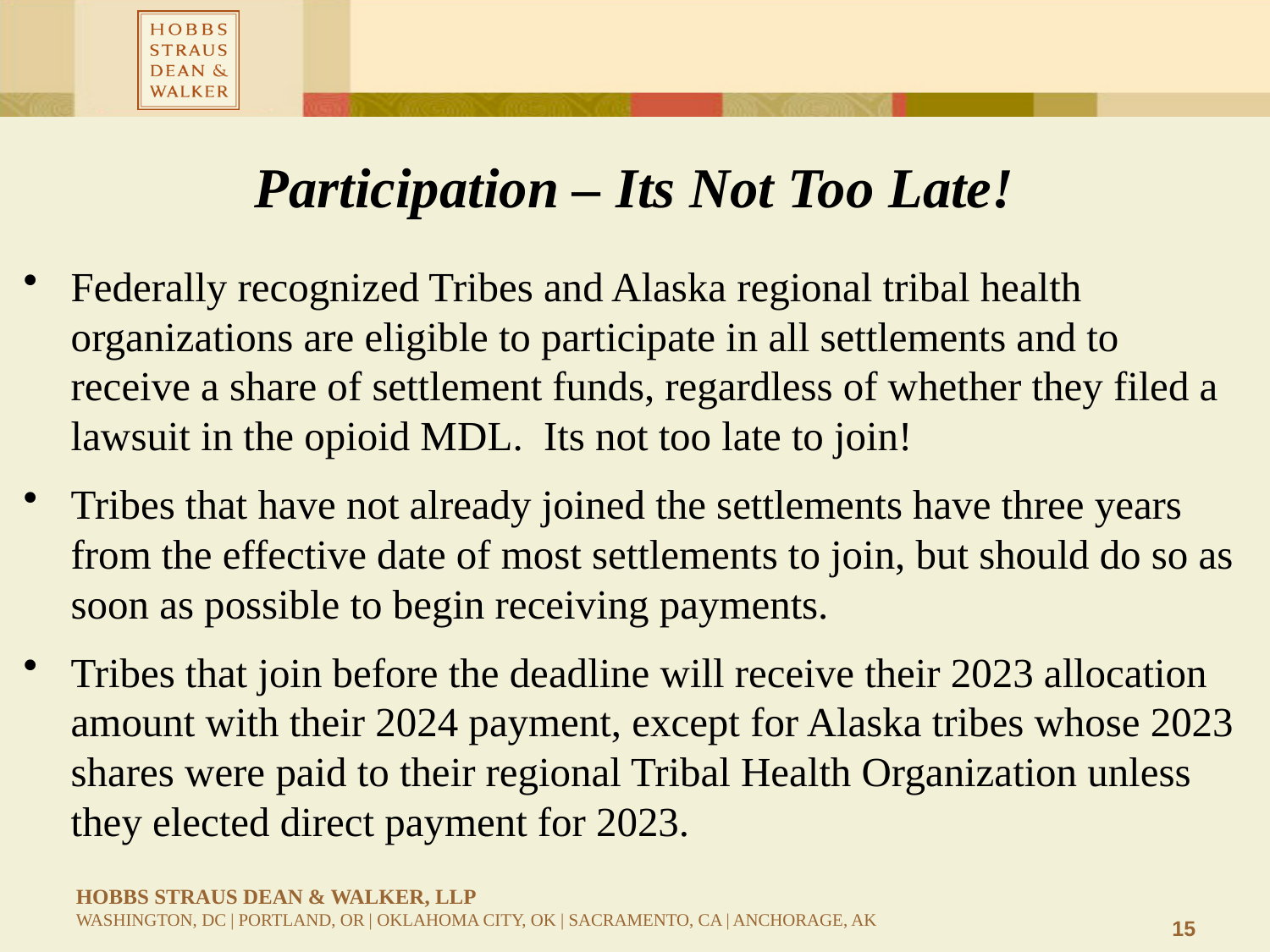

# Participation – Its Not Too Late!
Federally recognized Tribes and Alaska regional tribal health organizations are eligible to participate in all settlements and to receive a share of settlement funds, regardless of whether they filed a lawsuit in the opioid MDL.  Its not too late to join!
Tribes that have not already joined the settlements have three years from the effective date of most settlements to join, but should do so as soon as possible to begin receiving payments.
Tribes that join before the deadline will receive their 2023 allocation amount with their 2024 payment, except for Alaska tribes whose 2023 shares were paid to their regional Tribal Health Organization unless they elected direct payment for 2023.